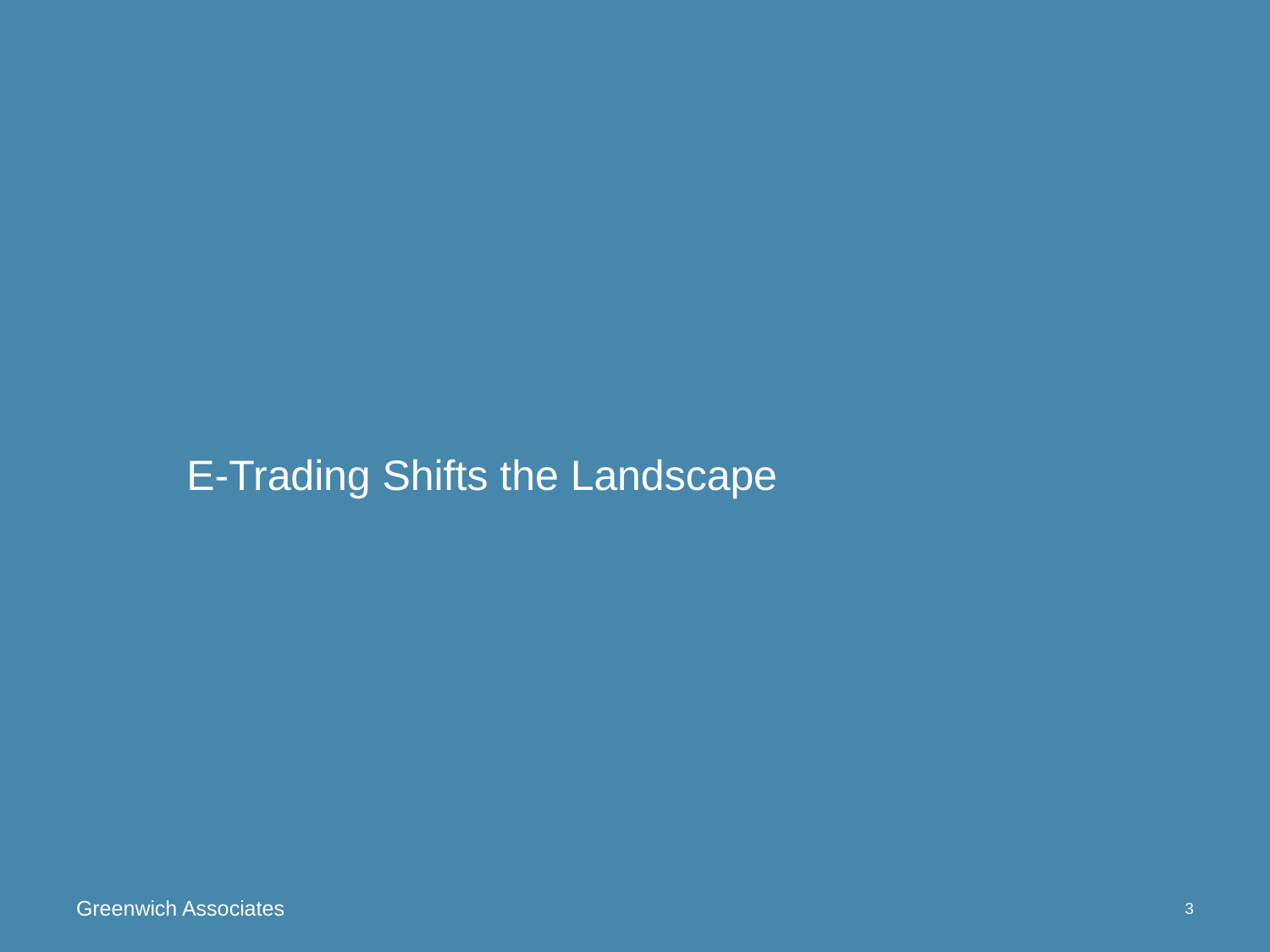

# E-Trading Shifts the Landscape
Greenwich Associates
3